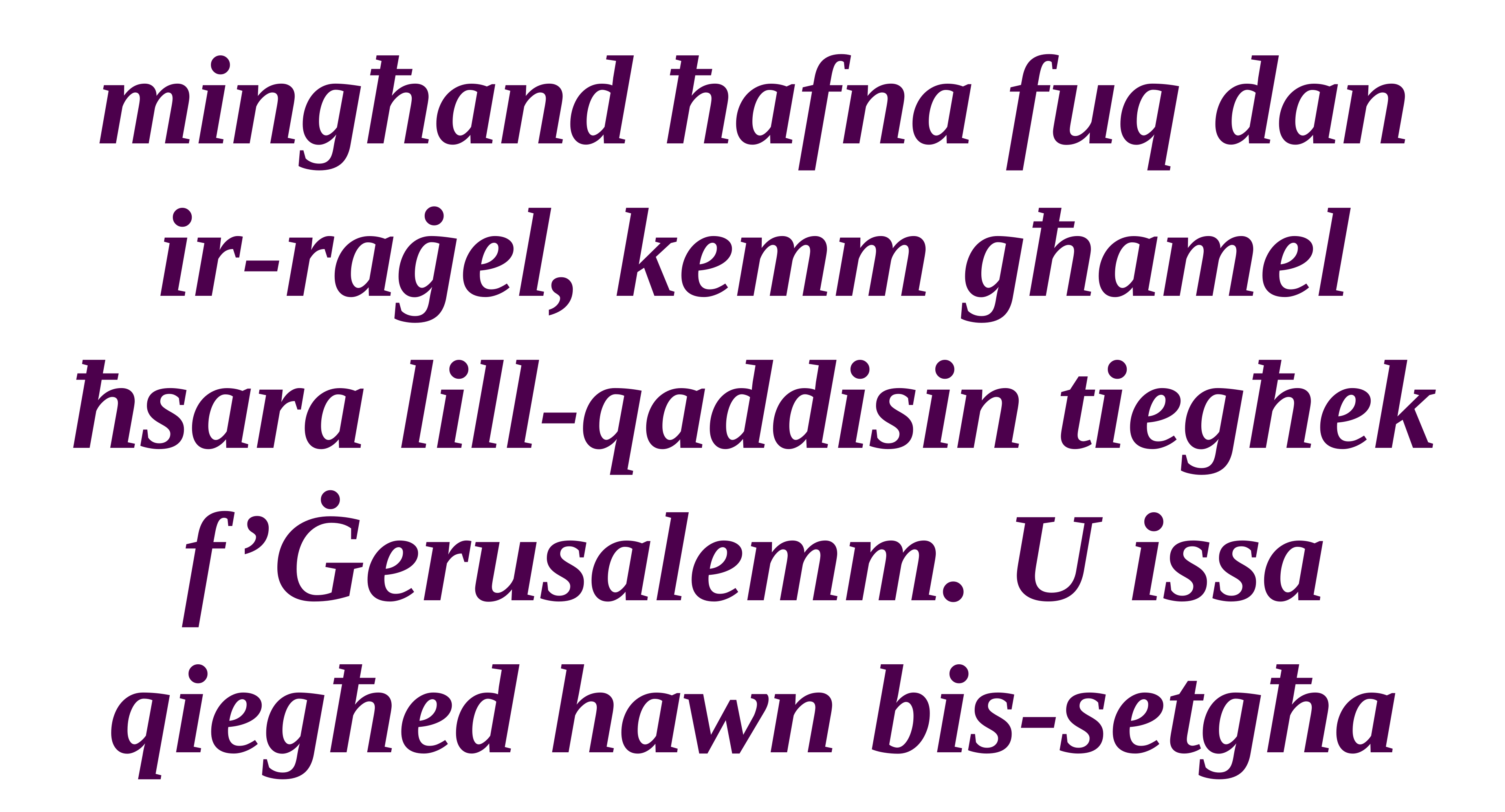

mingħand ħafna fuq dan ir-raġel, kemm għamel ħsara lill-qaddisin tiegħek f’Ġerusalemm. U issa qiegħed hawn bis-setgħa